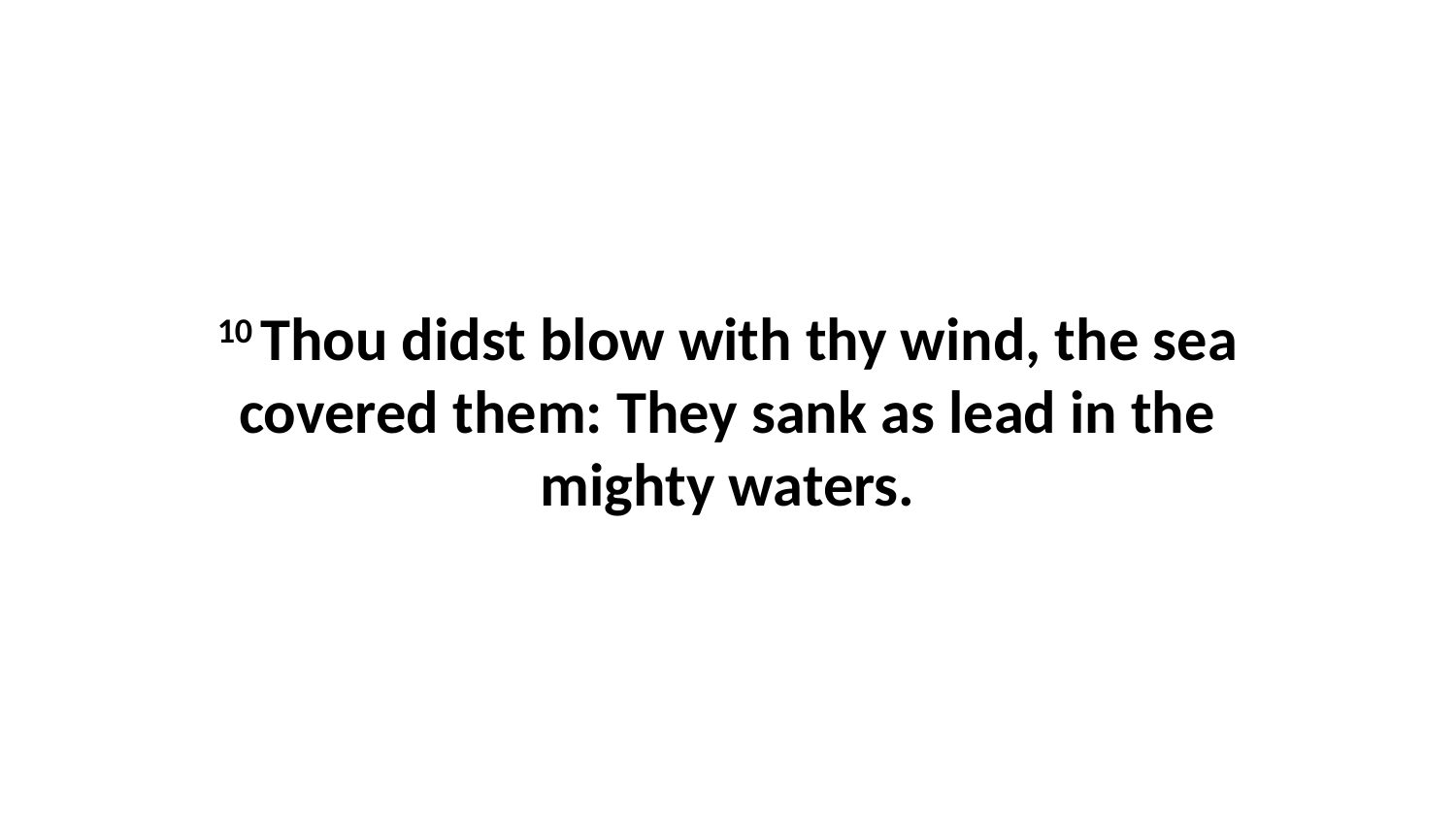

10 Thou didst blow with thy wind, the sea covered them: They sank as lead in the mighty waters.